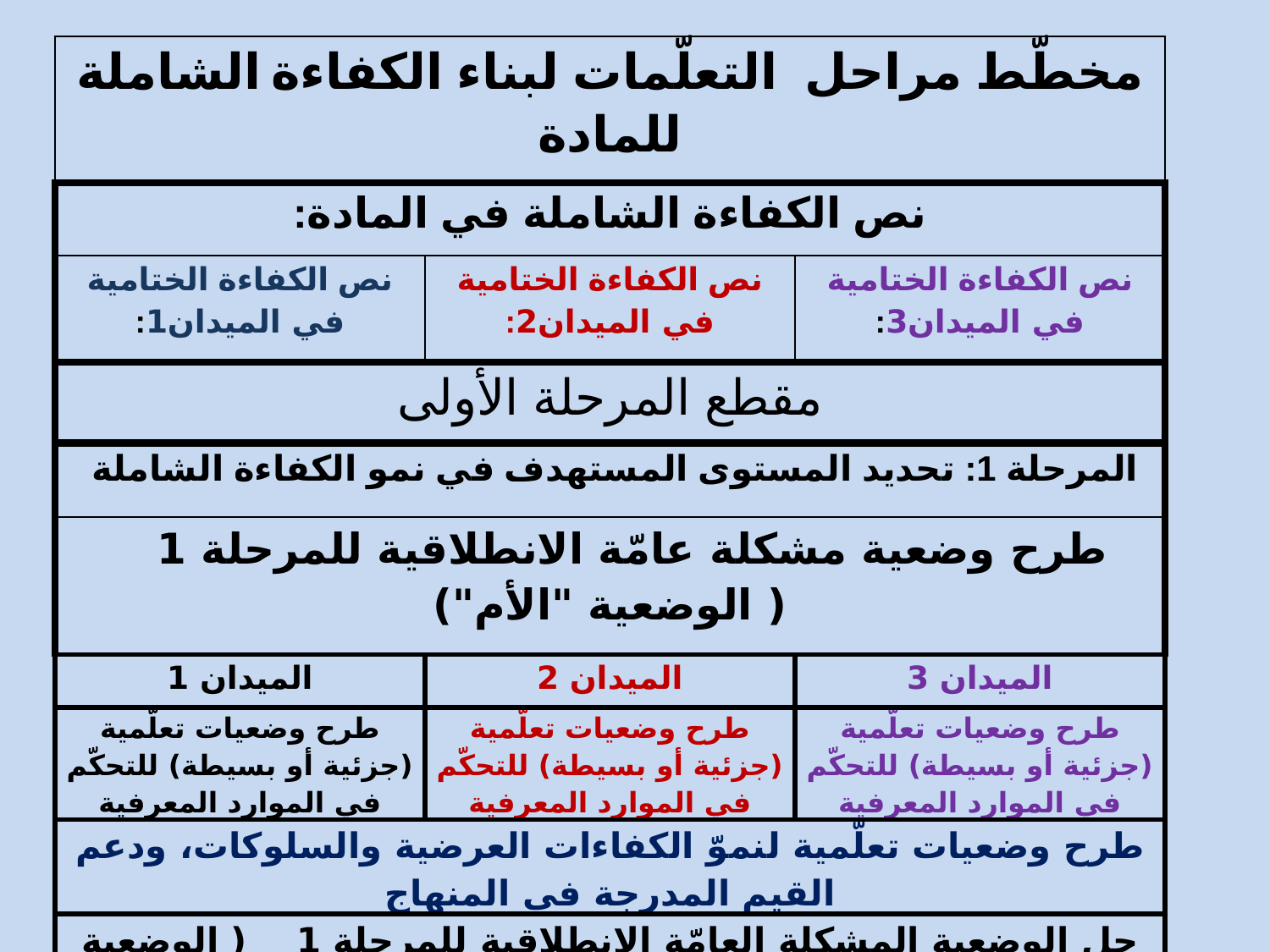

| مخطّط مراحل التعلّمات لبناء الكفاءة الشاملة للمادة |  |  |
| --- | --- | --- |
| نص الكفاءة الشاملة في المادة: |  |  |
| نص الكفاءة الختامية في الميدان1: | نص الكفاءة الختامية في الميدان2: | نص الكفاءة الختامية في الميدان3: |
| مقطع المرحلة الأولى |  |  |
| المرحلة 1: تحديد المستوى المستهدف في نمو الكفاءة الشاملة |  |  |
| طرح وضعية مشكلة عامّة الانطلاقية للمرحلة 1 ( الوضعية "الأم") |  |  |
| الميدان 1 | الميدان 2 | الميدان 3 |
| طرح وضعيات تعلّمية (جزئية أو بسيطة) للتحكّم في الموارد المعرفية | طرح وضعيات تعلّمية (جزئية أو بسيطة) للتحكّم في الموارد المعرفية | طرح وضعيات تعلّمية (جزئية أو بسيطة) للتحكّم في الموارد المعرفية |
| طرح وضعيات تعلّمية لنموّ الكفاءات العرضية والسلوكات، ودعم القيم المدرجة في المنهاج |  |  |
| حل الوضعية المشكلة العامّة الانطلاقية للمرحلة 1 ( الوضعية "الأم")+ معالجة |  |  |
| تقويم :طرح وضعية مشكلة من نفس العائلة كالانطلاقية للمرحلة 1 ( الوضعية "الأم") |  |  |